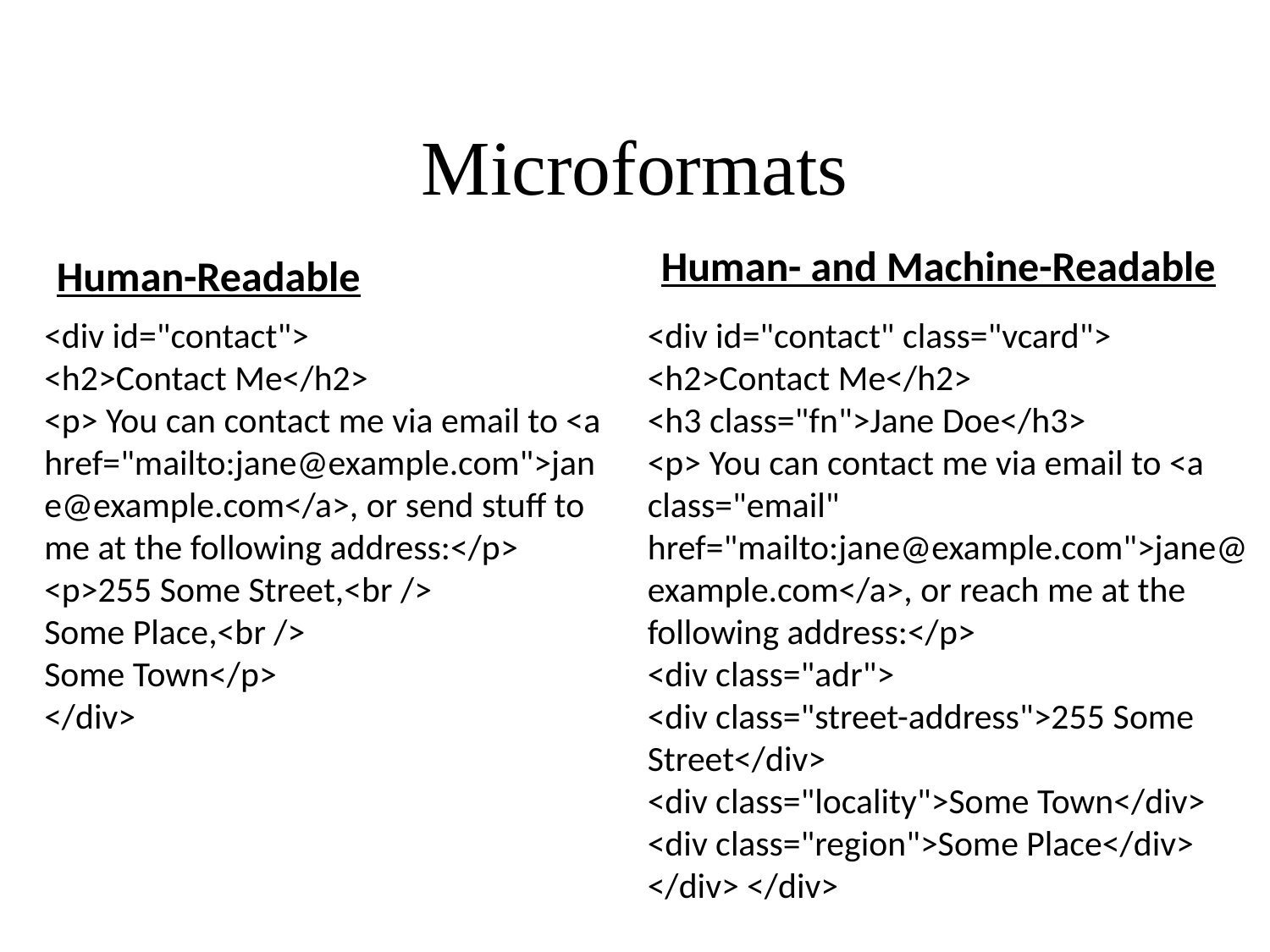

# Microformats
Human- and Machine-Readable
Human-Readable
<div id="contact">
<h2>Contact Me</h2>
<p> You can contact me via email to <a href="mailto:jane@example.com">jane@example.com</a>, or send stuff to me at the following address:</p>
<p>255 Some Street,<br />
Some Place,<br />
Some Town</p>
</div>
<div id="contact" class="vcard">
<h2>Contact Me</h2>
<h3 class="fn">Jane Doe</h3>
<p> You can contact me via email to <a class="email" href="mailto:jane@example.com">jane@example.com</a>, or reach me at the following address:</p>
<div class="adr">
<div class="street-address">255 Some Street</div>
<div class="locality">Some Town</div>
<div class="region">Some Place</div>
</div> </div>